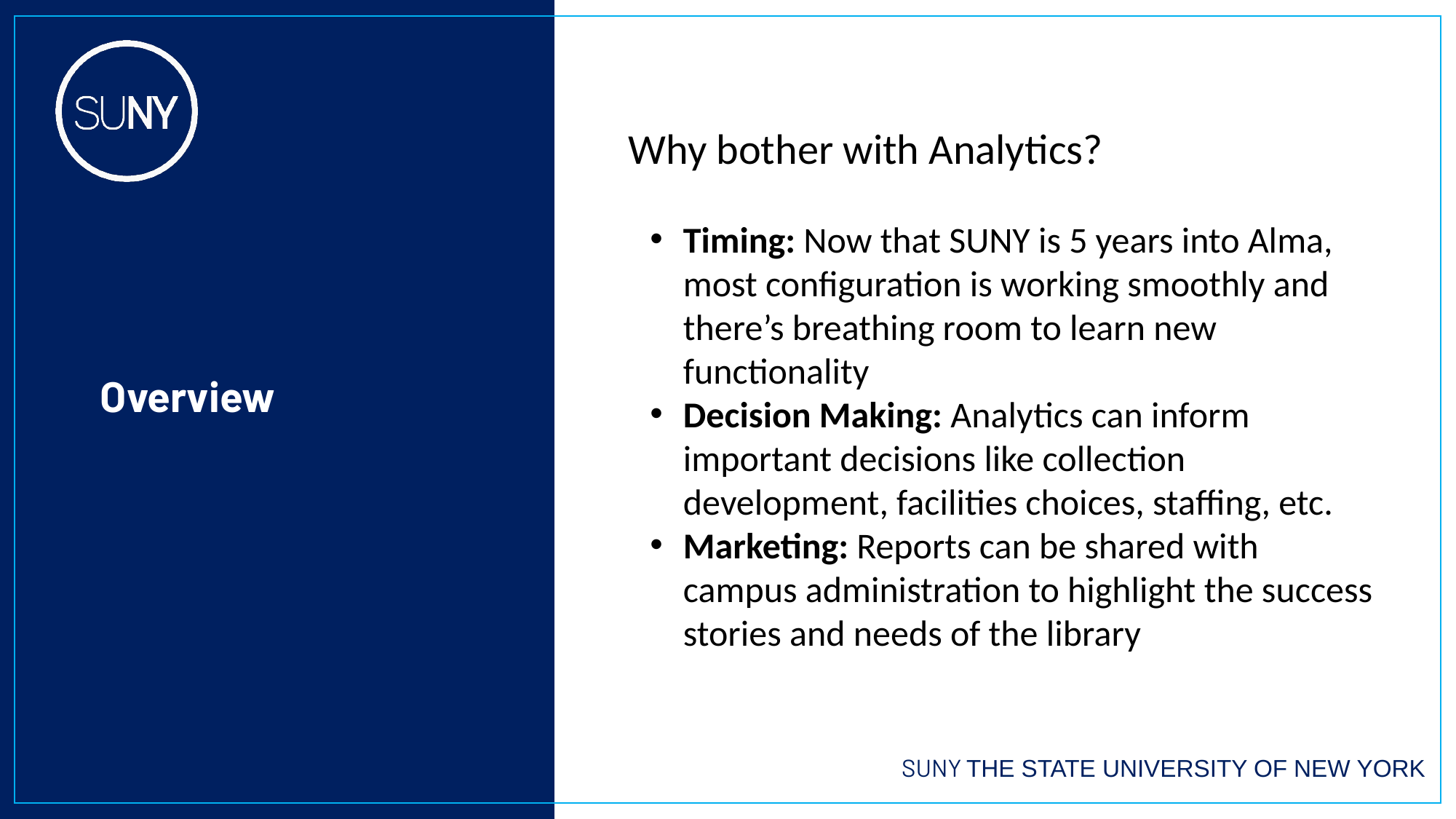

Why bother with Analytics?

Timing: Now that SUNY is 5 years into Alma, most configuration is working smoothly and there’s breathing room to learn new functionality
Decision Making: Analytics can inform important decisions like collection development, facilities choices, staffing, etc.
Marketing: Reports can be shared with campus administration to highlight the success stories and needs of the library

Overview